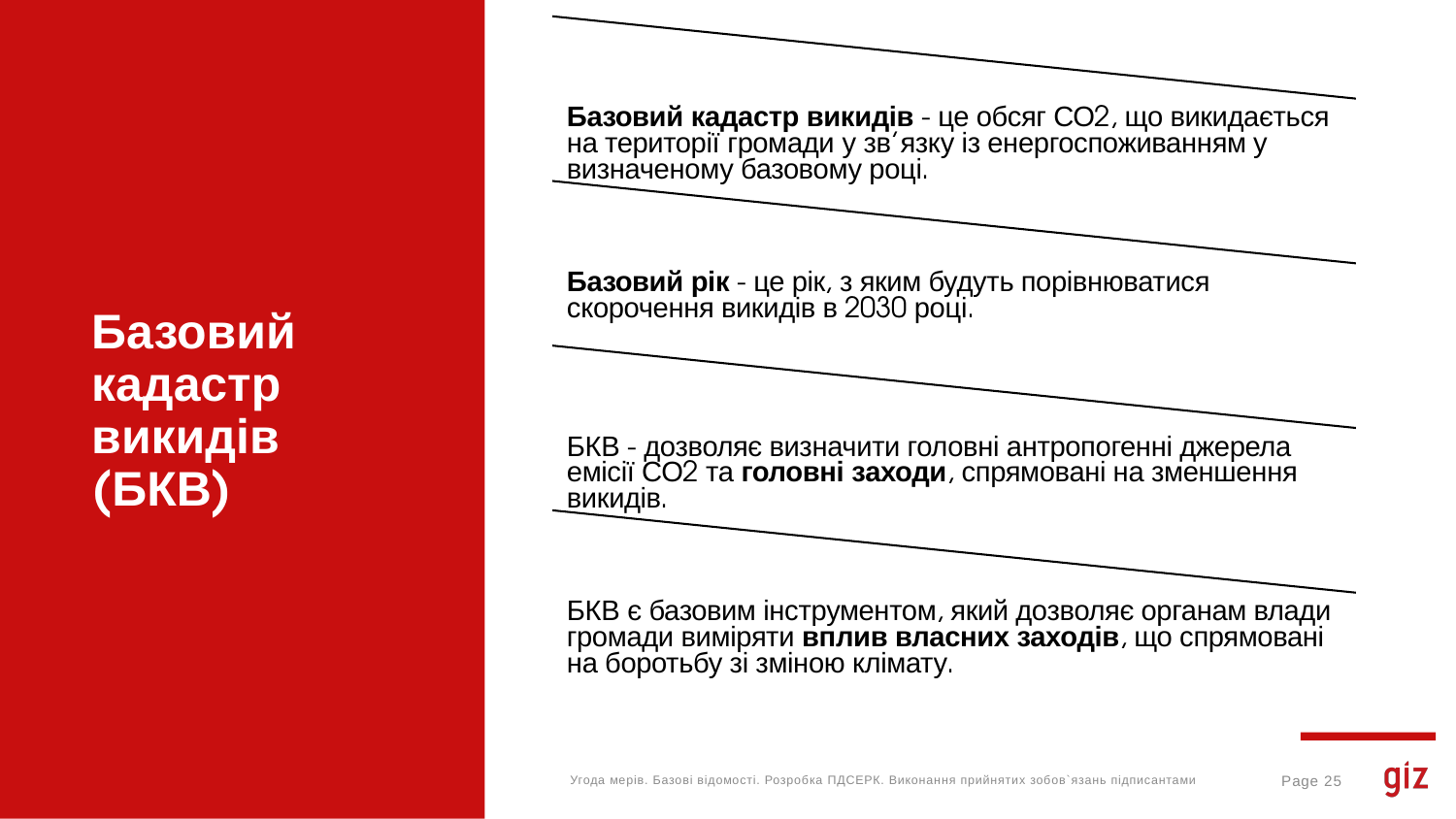

Базовий кадастр викидів - це обсяг СО2, що викидається на території громади у зв’язку із енергоспоживанням у визначеному базовому році.
БКВ - дозволяє визначити головні антропогенні джерела емісії СО2 та головні заходи, спрямовані на зменшення викидів.
БКВ є базовим інструментом, який дозволяє органам влади громади виміряти вплив власних заходів, що спрямовані на боротьбу зі зміною клімату.
Базовий рік - це рік, з яким будуть порівнюватися скорочення викидів в 2030 році.
# Базовий кадастр викидів (БКВ)
Угода мерів. Базові відомості. Розробка ПДСЕРК. Виконання прийнятих зобов`язань підписантами
Page 25